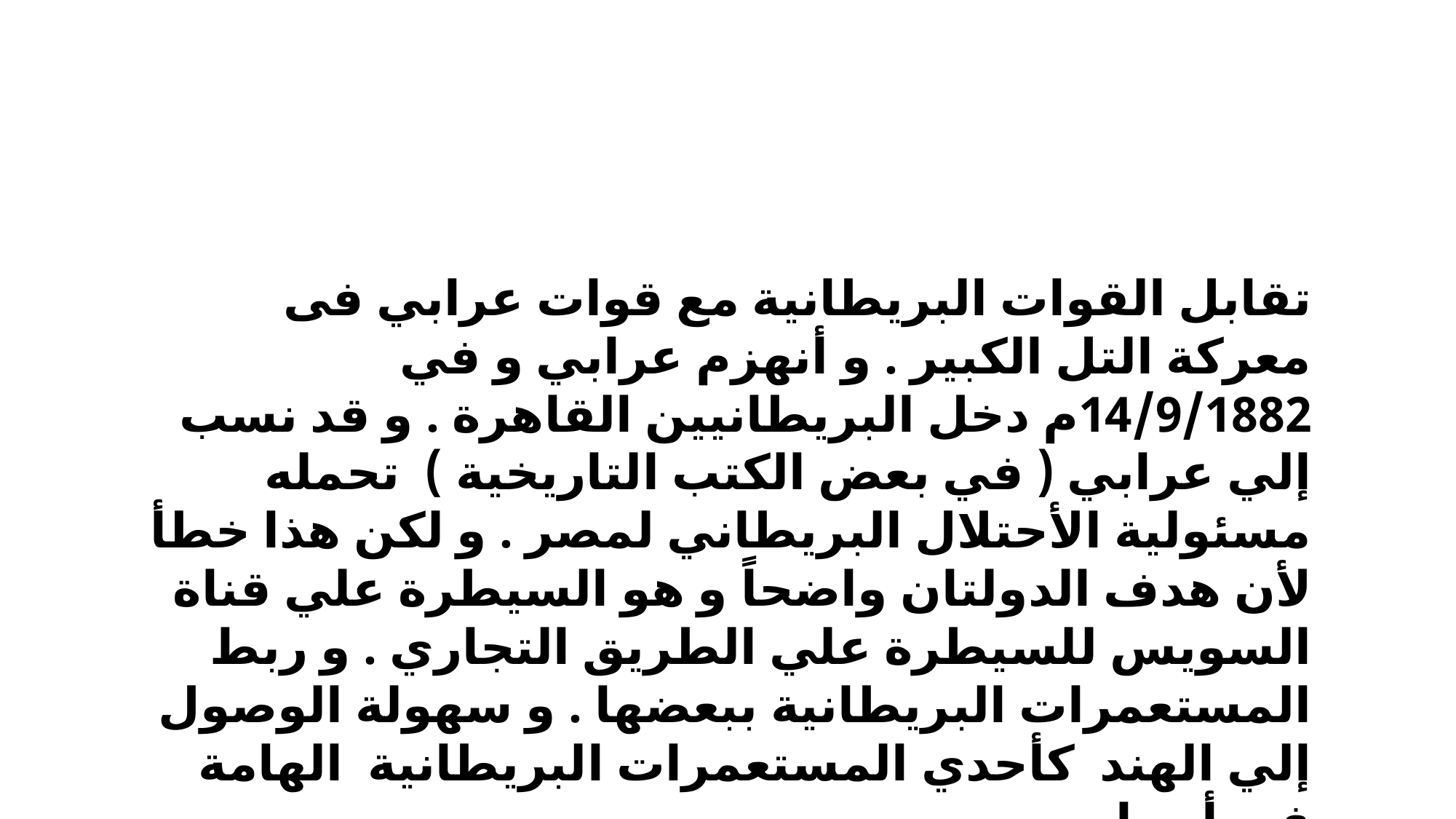

تقابل القوات البريطانية مع قوات عرابي فى معركة التل الكبير . و أنهزم عرابي و في 14/9/1882م دخل البريطانيين القاهرة . و قد نسب  إلي عرابي ( في بعض الكتب التاريخية )  تحمله مسئولية الأحتلال البريطاني لمصر . و لكن هذا خطأ لأن هدف الدولتان واضحاً و هو السيطرة علي قناة السويس للسيطرة علي الطريق التجاري . و ربط المستعمرات البريطانية ببعضها . و سهولة الوصول إلي الهند  كأحدي المستعمرات البريطانية  الهامة فى أسيا .